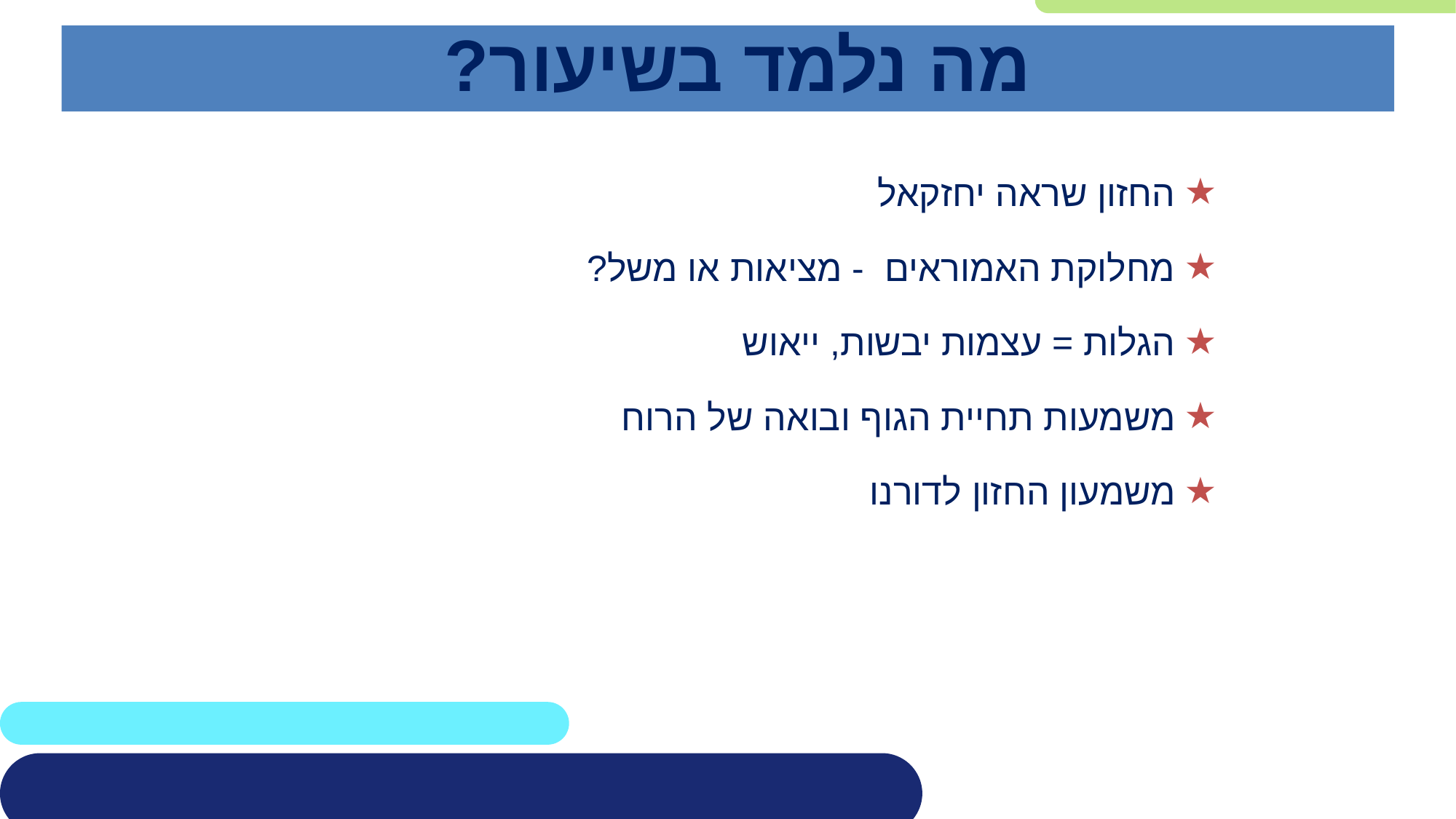

# מה נלמד בשיעור?
החזון שראה יחזקאל
מחלוקת האמוראים  - מציאות או משל?
הגלות = עצמות יבשות, ייאוש
משמעות תחיית הגוף ובואה של הרוח
משמעון החזון לדורנו